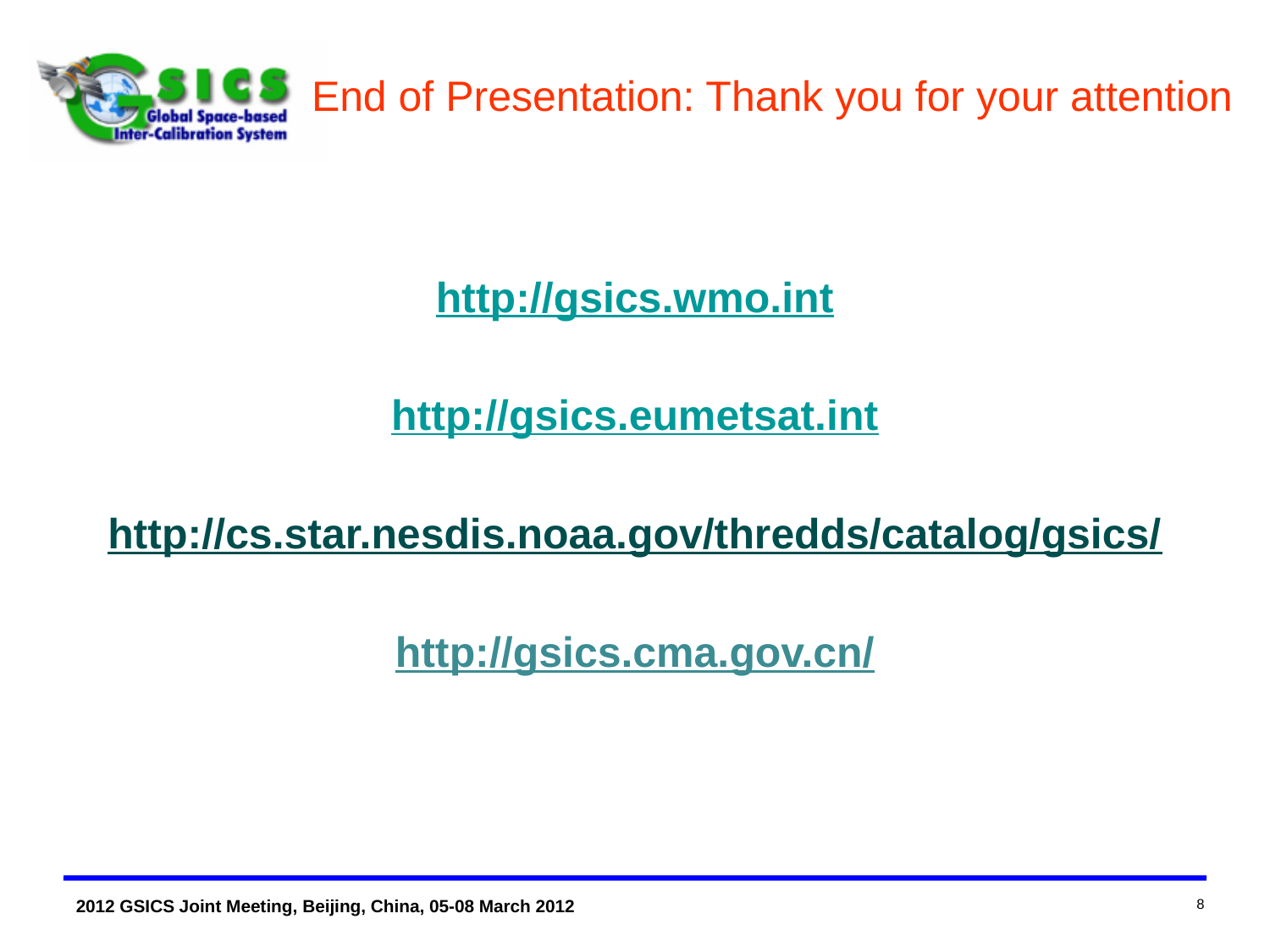

# End of Presentation: Thank you for your attention

http://gsics.wmo.int

http://gsics.eumetsat.int

http://cs.star.nesdis.noaa.gov/thredds/catalog/gsics/

http://gsics.cma.gov.cn/

8